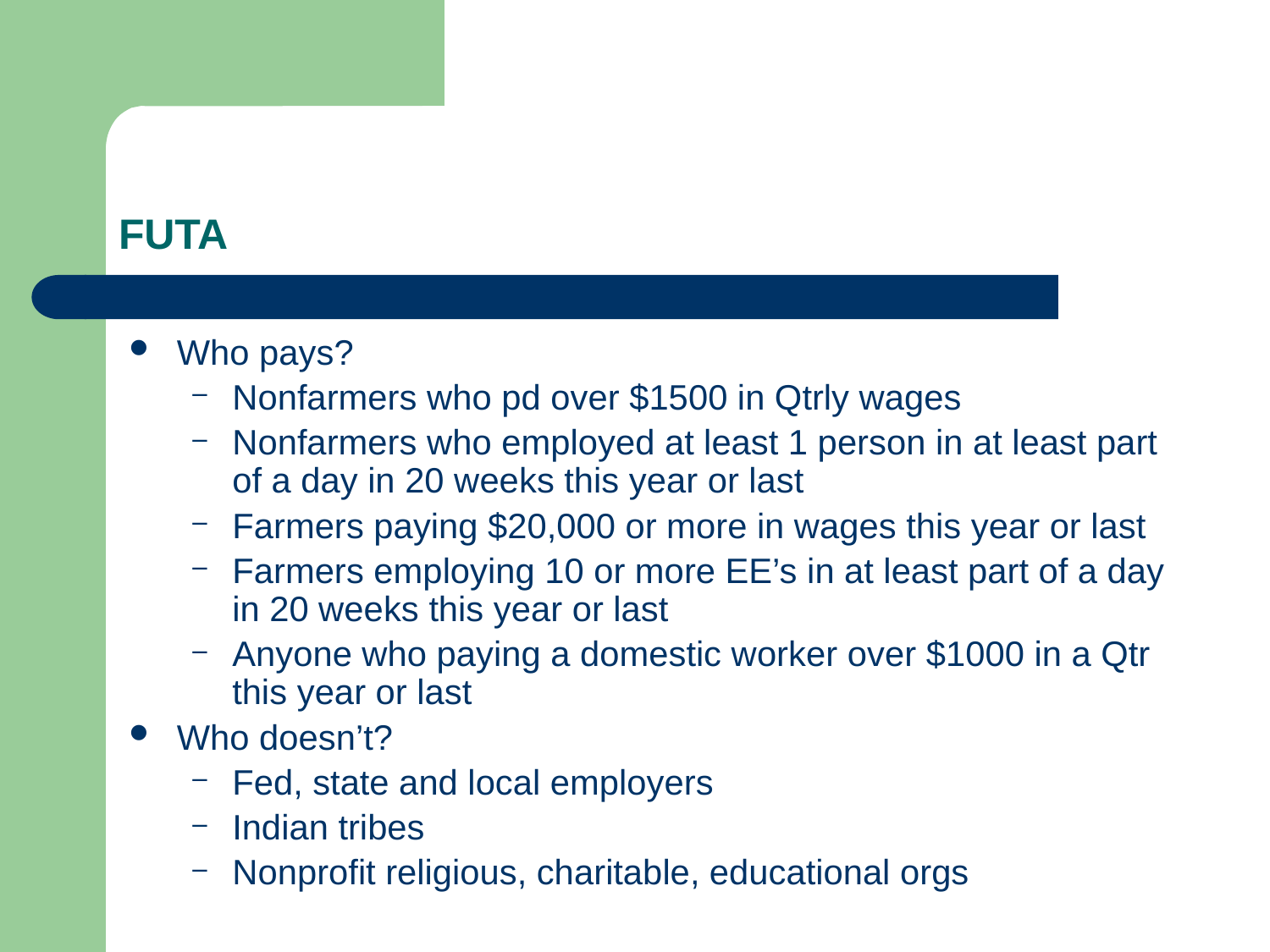

# FUTA
Who pays?
Nonfarmers who pd over $1500 in Qtrly wages
Nonfarmers who employed at least 1 person in at least part of a day in 20 weeks this year or last
Farmers paying $20,000 or more in wages this year or last
Farmers employing 10 or more EE’s in at least part of a day in 20 weeks this year or last
Anyone who paying a domestic worker over $1000 in a Qtr this year or last
Who doesn’t?
Fed, state and local employers
Indian tribes
Nonprofit religious, charitable, educational orgs